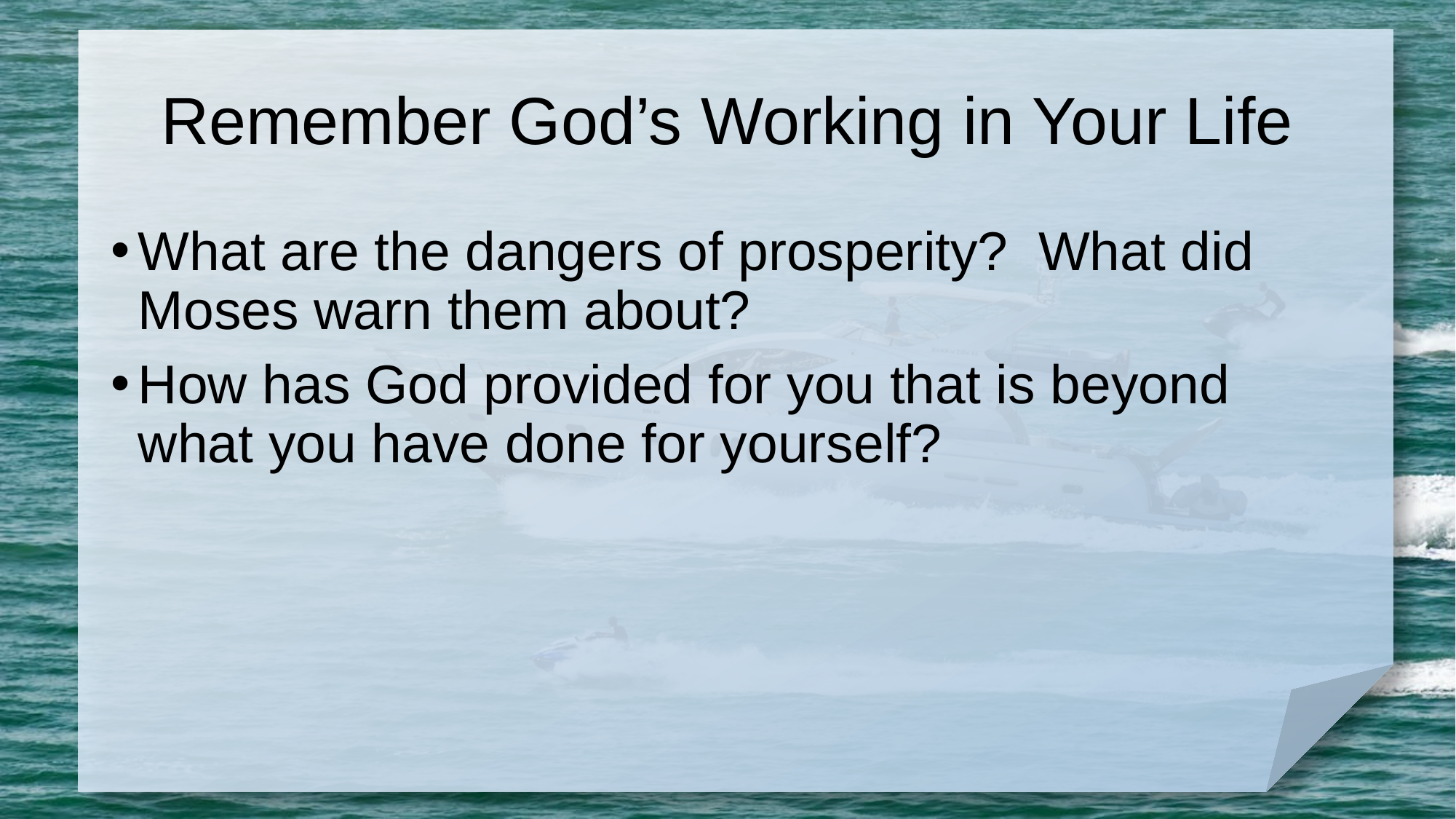

# Remember God’s Working in Your Life
What are the dangers of prosperity?  What did Moses warn them about?
How has God provided for you that is beyond what you have done for yourself?